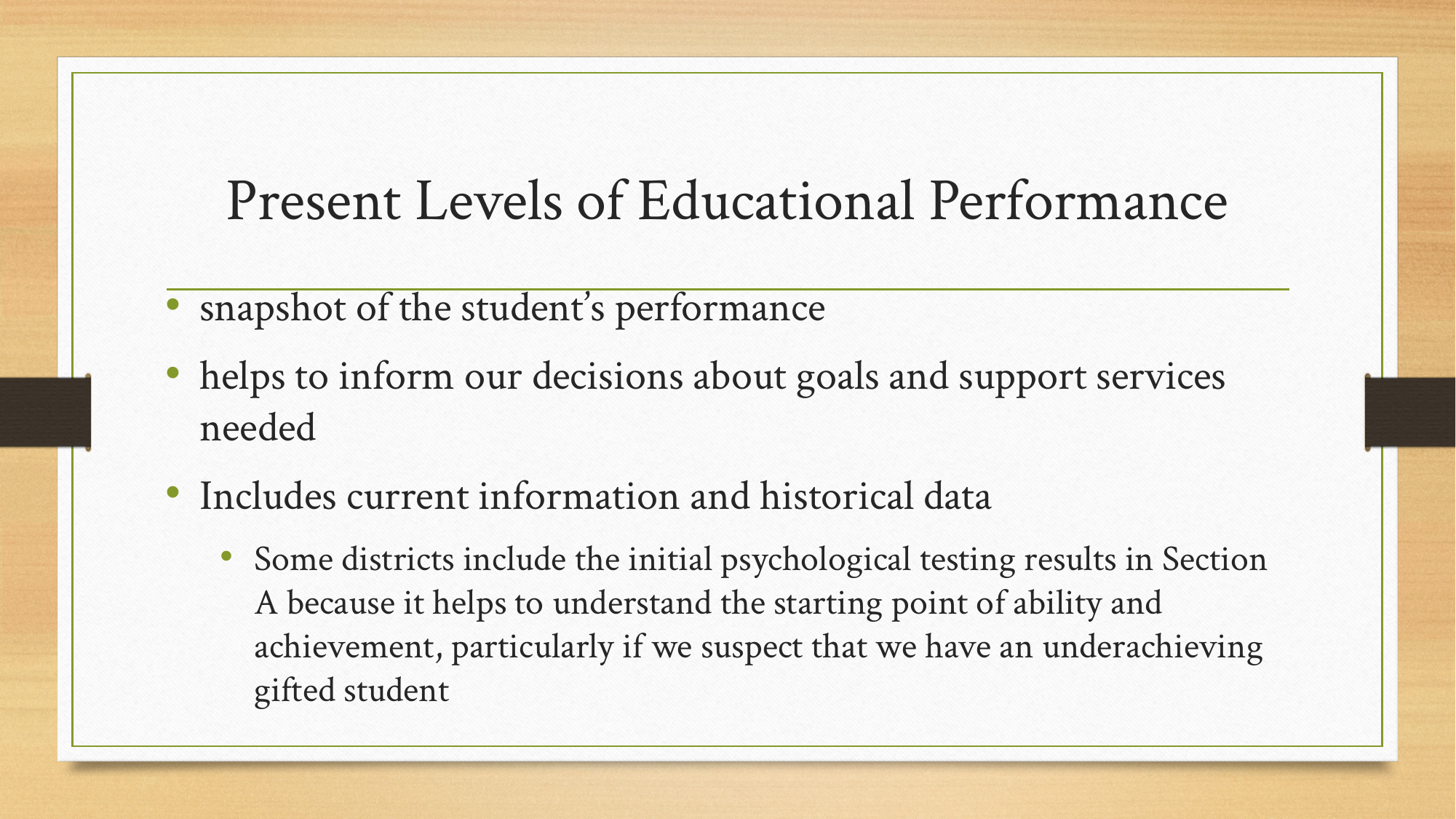

# Present Levels of Educational Performance
snapshot of the student’s performance
helps to inform our decisions about goals and support services needed
Includes current information and historical data
Some districts include the initial psychological testing results in Section A because it helps to understand the starting point of ability and achievement, particularly if we suspect that we have an underachieving gifted student